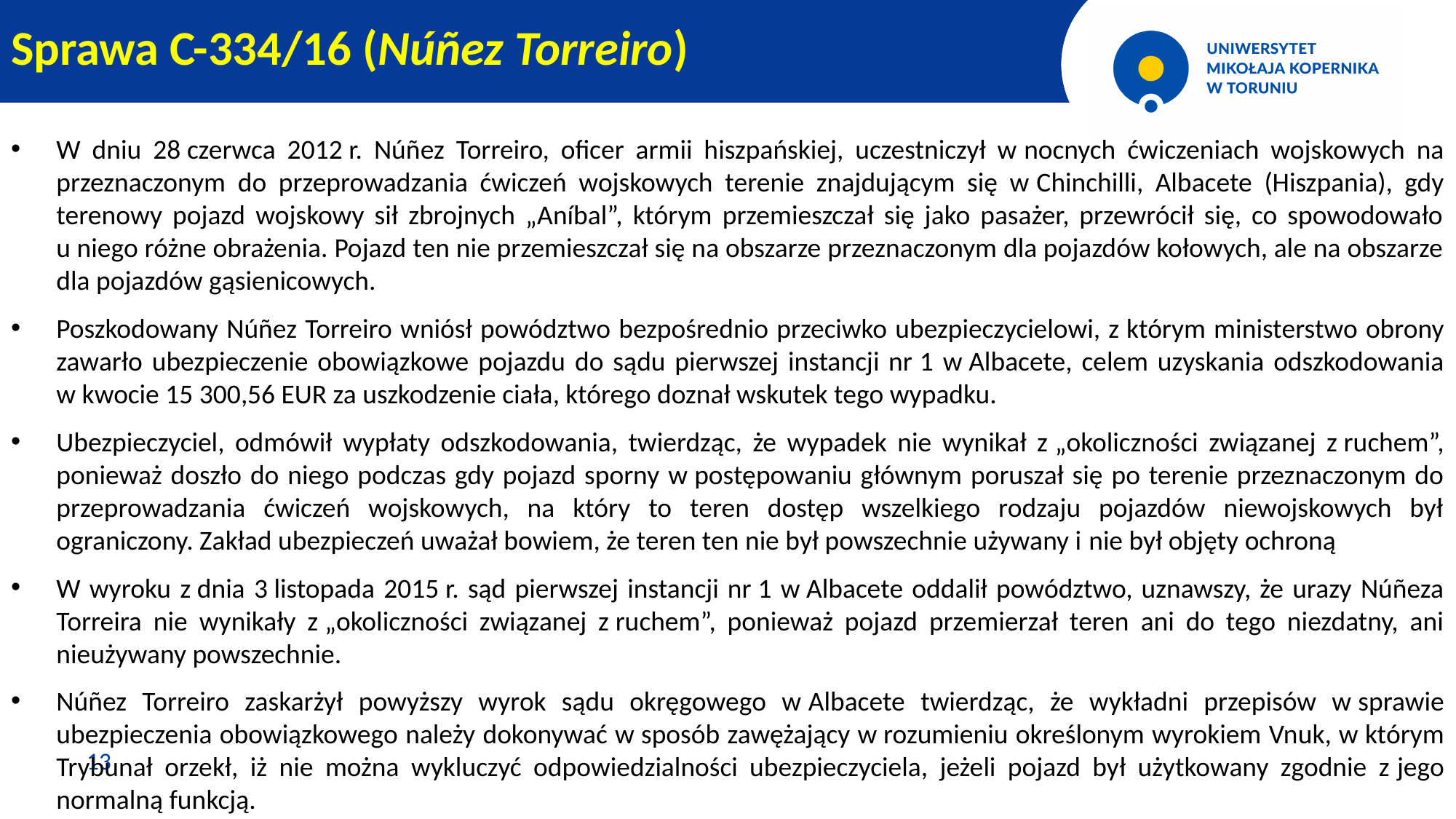

Sprawa C-334/16 (Núñez Torreiro)
W dniu 28 czerwca 2012 r. Núñez Torreiro, oficer armii hiszpańskiej, uczestniczył w nocnych ćwiczeniach wojskowych na przeznaczonym do przeprowadzania ćwiczeń wojskowych terenie znajdującym się w Chinchilli, Albacete (Hiszpania), gdy terenowy pojazd wojskowy sił zbrojnych „Aníbal”, którym przemieszczał się jako pasażer, przewrócił się, co spowodowało u niego różne obrażenia. Pojazd ten nie przemieszczał się na obszarze przeznaczonym dla pojazdów kołowych, ale na obszarze dla pojazdów gąsienicowych.
Poszkodowany Núñez Torreiro wniósł powództwo bezpośrednio przeciwko ubezpieczycielowi, z którym ministerstwo obrony zawarło ubezpieczenie obowiązkowe pojazdu do sądu pierwszej instancji nr 1 w Albacete, celem uzyskania odszkodowania w kwocie 15 300,56 EUR za uszkodzenie ciała, którego doznał wskutek tego wypadku.
Ubezpieczyciel, odmówił wypłaty odszkodowania, twierdząc, że wypadek nie wynikał z „okoliczności związanej z ruchem”, ponieważ doszło do niego podczas gdy pojazd sporny w postępowaniu głównym poruszał się po terenie przeznaczonym do przeprowadzania ćwiczeń wojskowych, na który to teren dostęp wszelkiego rodzaju pojazdów niewojskowych był ograniczony. Zakład ubezpieczeń uważał bowiem, że teren ten nie był powszechnie używany i nie był objęty ochroną
W wyroku z dnia 3 listopada 2015 r. sąd pierwszej instancji nr 1 w Albacete oddalił powództwo, uznawszy, że urazy Núñeza Torreira nie wynikały z „okoliczności związanej z ruchem”, ponieważ pojazd przemierzał teren ani do tego niezdatny, ani nieużywany powszechnie.
Núñez Torreiro zaskarżył powyższy wyrok sądu okręgowego w Albacete twierdząc, że wykładni przepisów w sprawie ubezpieczenia obowiązkowego należy dokonywać w sposób zawężający w rozumieniu określonym wyrokiem Vnuk, w którym Trybunał orzekł, iż nie można wykluczyć odpowiedzialności ubezpieczyciela, jeżeli pojazd był użytkowany zgodnie z jego normalną funkcją.